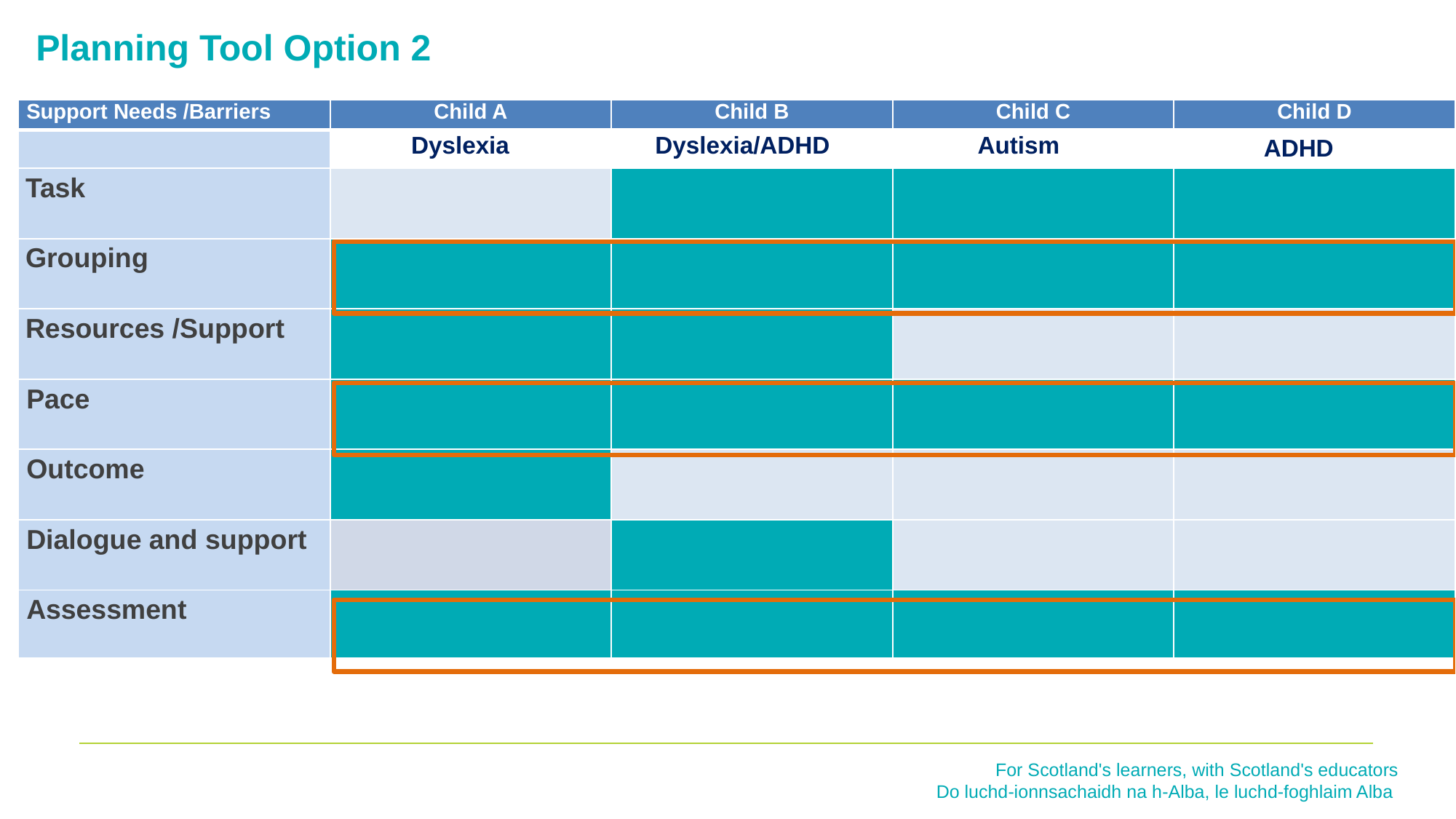

# Planning Tool Option 2
| Support Needs /Barriers | Child A | Child B | Child C | Child D |
| --- | --- | --- | --- | --- |
|  |  |  |  |  |
| Task |  |  |  |  |
| Grouping |  |  |  |  |
| Resources /Support |  |  |  |  |
| Pace |  |  |  |  |
| Outcome |  |  |  |  |
| Dialogue and support |  |  |  |  |
| Assessment |  |  |  |  |
Dyslexia
Dyslexia/ADHD
Autism
ADHD